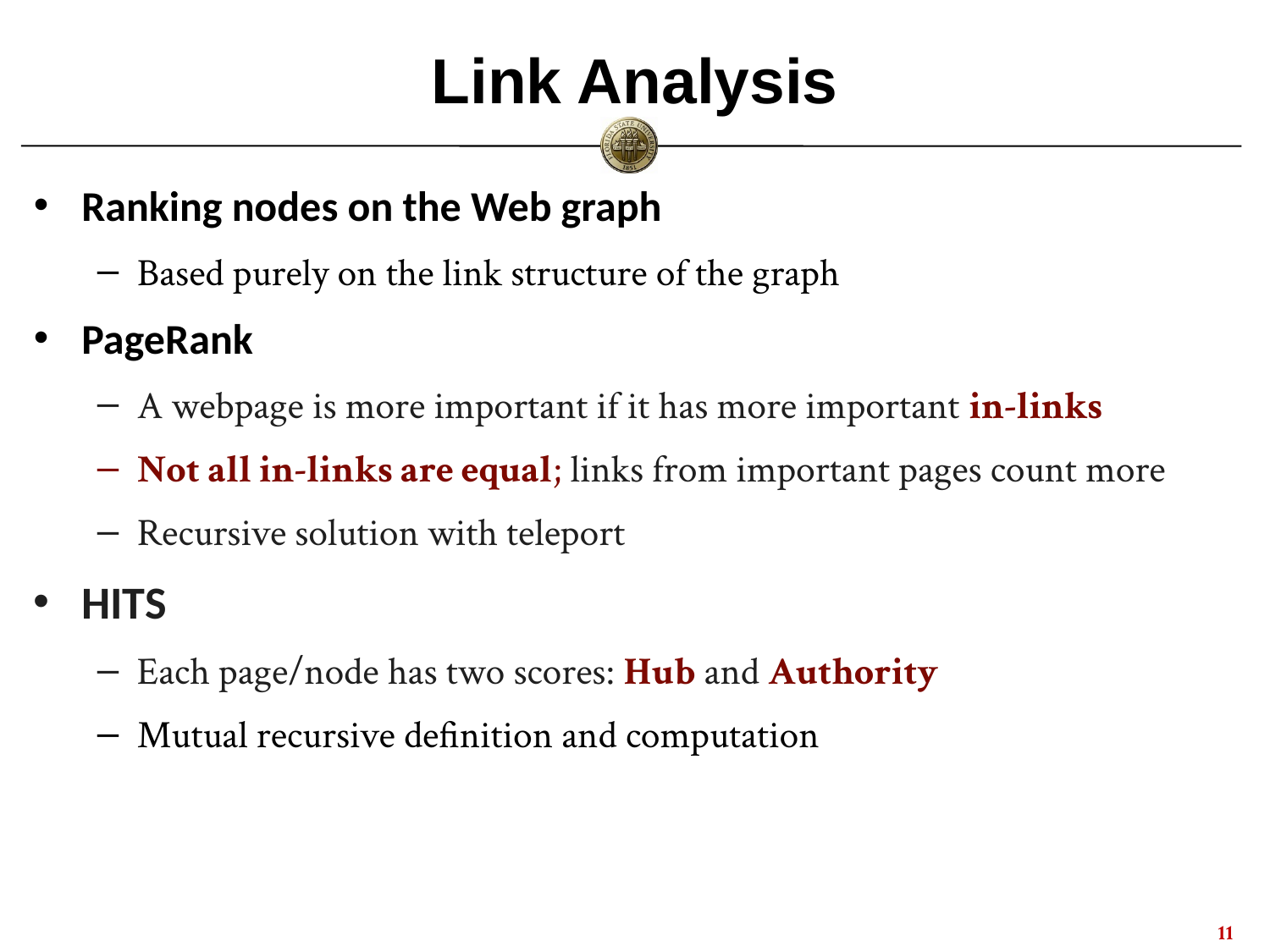

# Link Analysis
Ranking nodes on the Web graph
Based purely on the link structure of the graph
PageRank
A webpage is more important if it has more important in-links
Not all in-links are equal; links from important pages count more
Recursive solution with teleport
HITS
Each page/node has two scores: Hub and Authority
Mutual recursive definition and computation

11